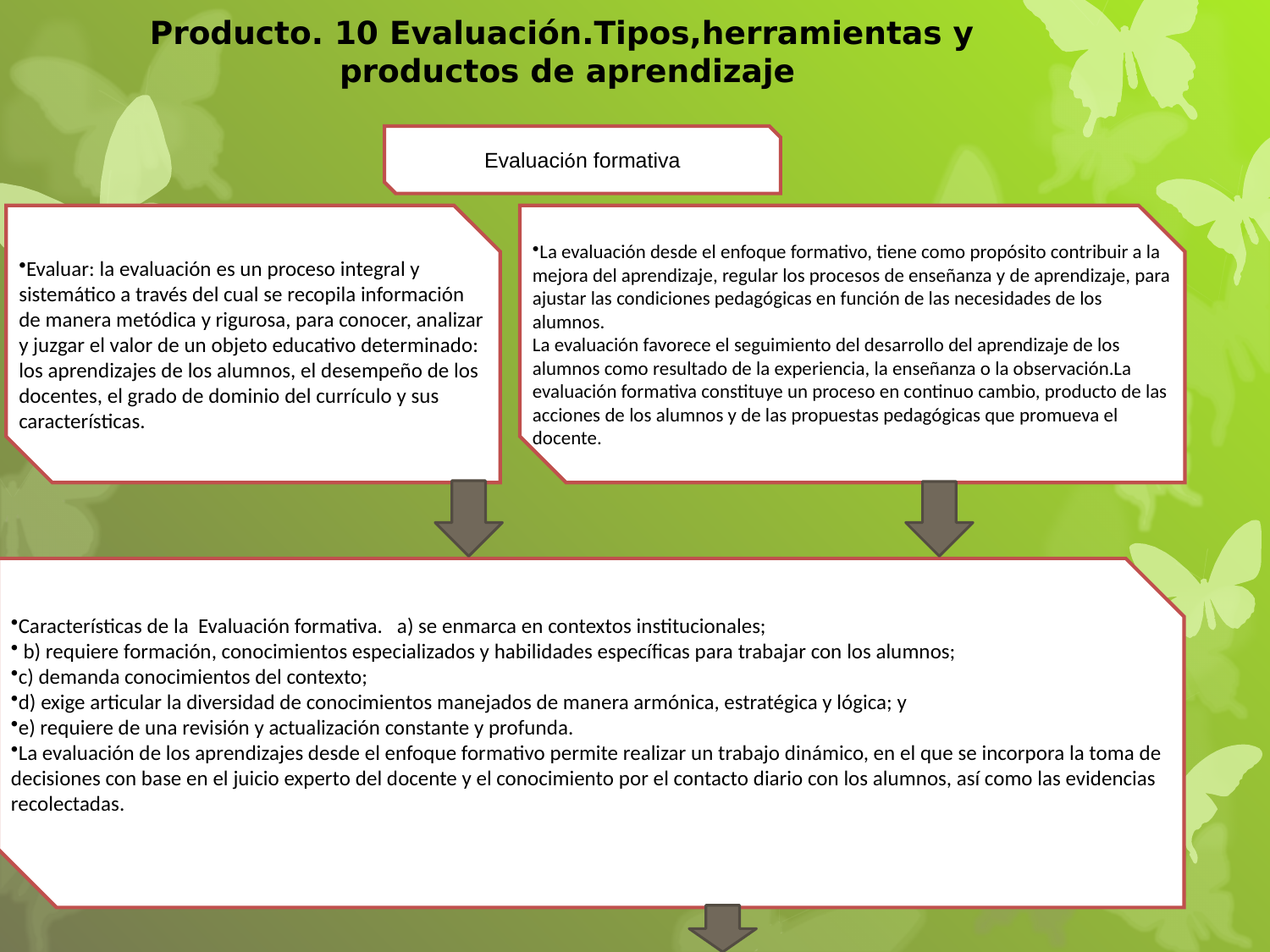

Producto. 10 Evaluación.Tipos,herramientas y
productos de aprendizaje

Evaluación formativa
Evaluar: la evaluación es un proceso integral y sistemático a través del cual se recopila información de manera metódica y rigurosa, para conocer, analizar y juzgar el valor de un objeto educativo determinado: los aprendizajes de los alumnos, el desempeño de los docentes, el grado de dominio del currículo y sus características.
La evaluación desde el enfoque formativo, tiene como propósito contribuir a la mejora del aprendizaje, regular los procesos de enseñanza y de aprendizaje, para ajustar las condiciones pedagógicas en función de las necesidades de los alumnos.
La evaluación favorece el seguimiento del desarrollo del aprendizaje de los alumnos como resultado de la experiencia, la enseñanza o la observación.La evaluación formativa constituye un proceso en continuo cambio, producto de las acciones de los alumnos y de las propuestas pedagógicas que promueva el docente.

Características de la  Evaluación formativa.   a) se enmarca en contextos institucionales;
 b) requiere formación, conocimientos especializados y habilidades específicas para trabajar con los alumnos;
c) demanda conocimientos del contexto;
d) exige articular la diversidad de conocimientos manejados de manera armónica, estratégica y lógica; y
e) requiere de una revisión y actualización constante y profunda.
La evaluación de los aprendizajes desde el enfoque formativo permite realizar un trabajo dinámico, en el que se incorpora la toma de decisiones con base en el juicio experto del docente y el conocimiento por el contacto diario con los alumnos, así como las evidencias recolectadas.